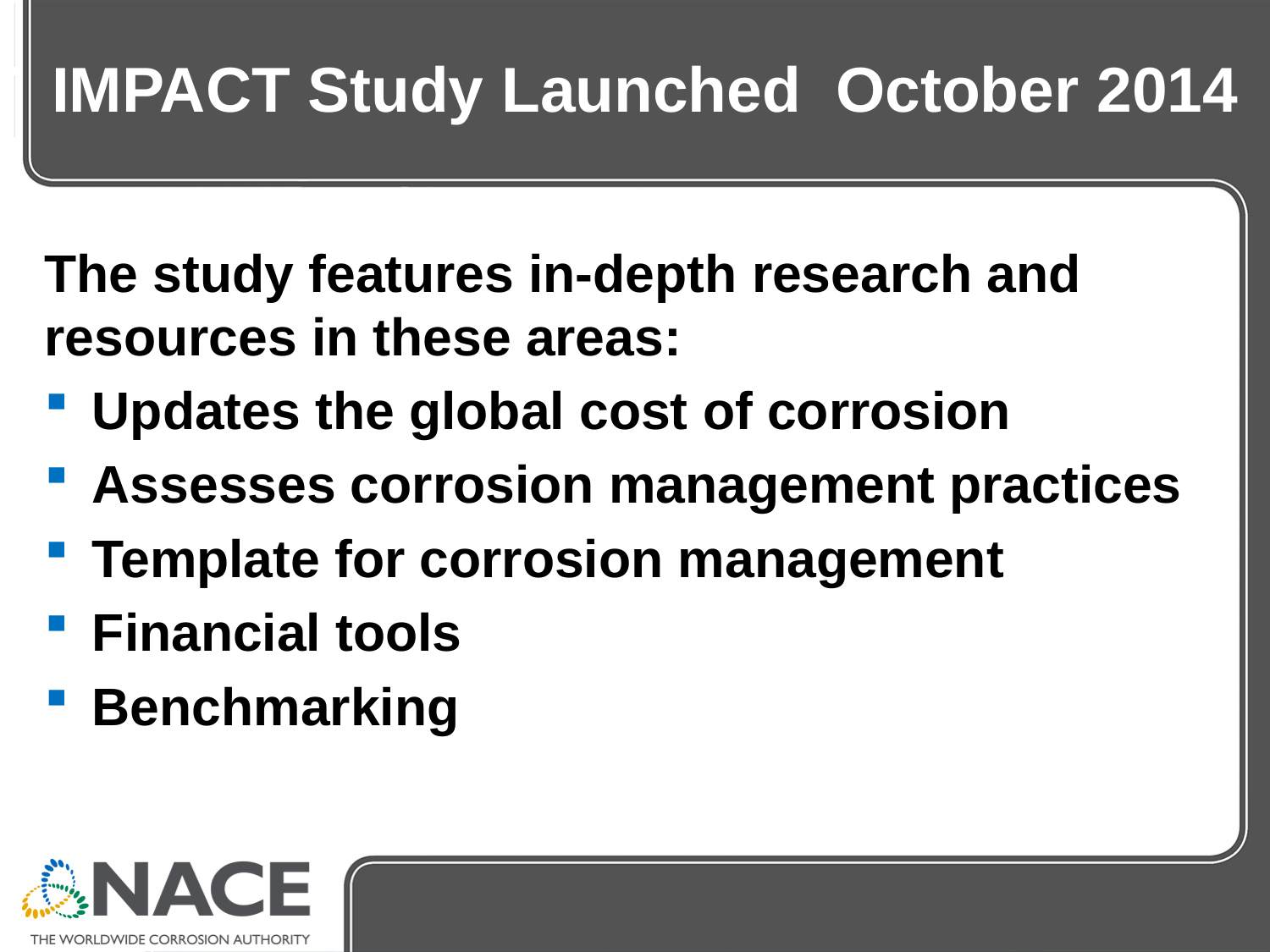

# IMPACT Study Launched  October 2014
The study features in-depth research and resources in these areas:
Updates the global cost of corrosion
Assesses corrosion management practices
Template for corrosion management
Financial tools
Benchmarking